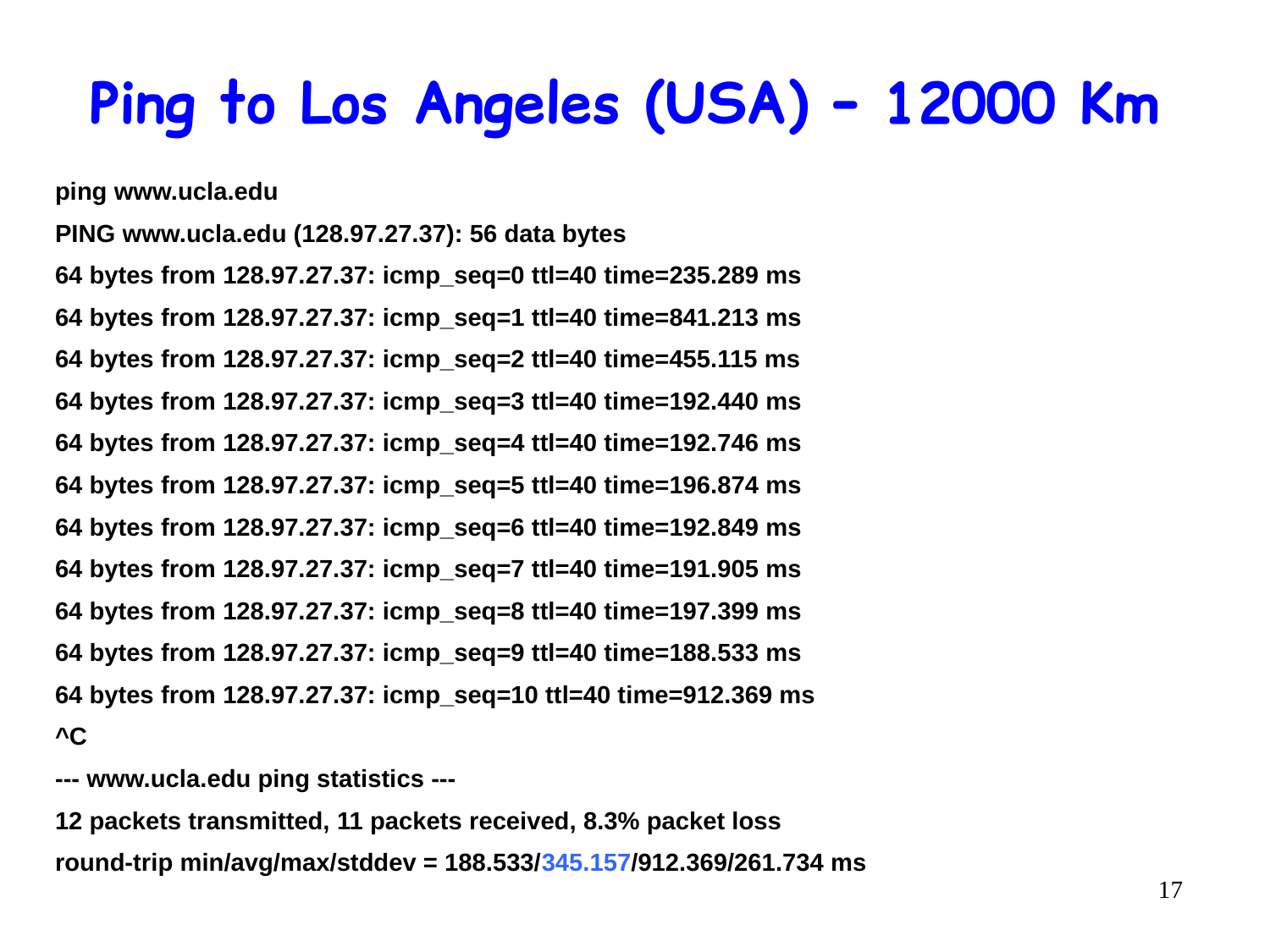

# Ping to Los Angeles (USA) – 12000 Km
ping www.ucla.edu
PING www.ucla.edu (128.97.27.37): 56 data bytes
64 bytes from 128.97.27.37: icmp_seq=0 ttl=40 time=235.289 ms
64 bytes from 128.97.27.37: icmp_seq=1 ttl=40 time=841.213 ms
64 bytes from 128.97.27.37: icmp_seq=2 ttl=40 time=455.115 ms
64 bytes from 128.97.27.37: icmp_seq=3 ttl=40 time=192.440 ms
64 bytes from 128.97.27.37: icmp_seq=4 ttl=40 time=192.746 ms
64 bytes from 128.97.27.37: icmp_seq=5 ttl=40 time=196.874 ms
64 bytes from 128.97.27.37: icmp_seq=6 ttl=40 time=192.849 ms
64 bytes from 128.97.27.37: icmp_seq=7 ttl=40 time=191.905 ms
64 bytes from 128.97.27.37: icmp_seq=8 ttl=40 time=197.399 ms
64 bytes from 128.97.27.37: icmp_seq=9 ttl=40 time=188.533 ms
64 bytes from 128.97.27.37: icmp_seq=10 ttl=40 time=912.369 ms
^C
--- www.ucla.edu ping statistics ---
12 packets transmitted, 11 packets received, 8.3% packet loss
round-trip min/avg/max/stddev = 188.533/345.157/912.369/261.734 ms
17